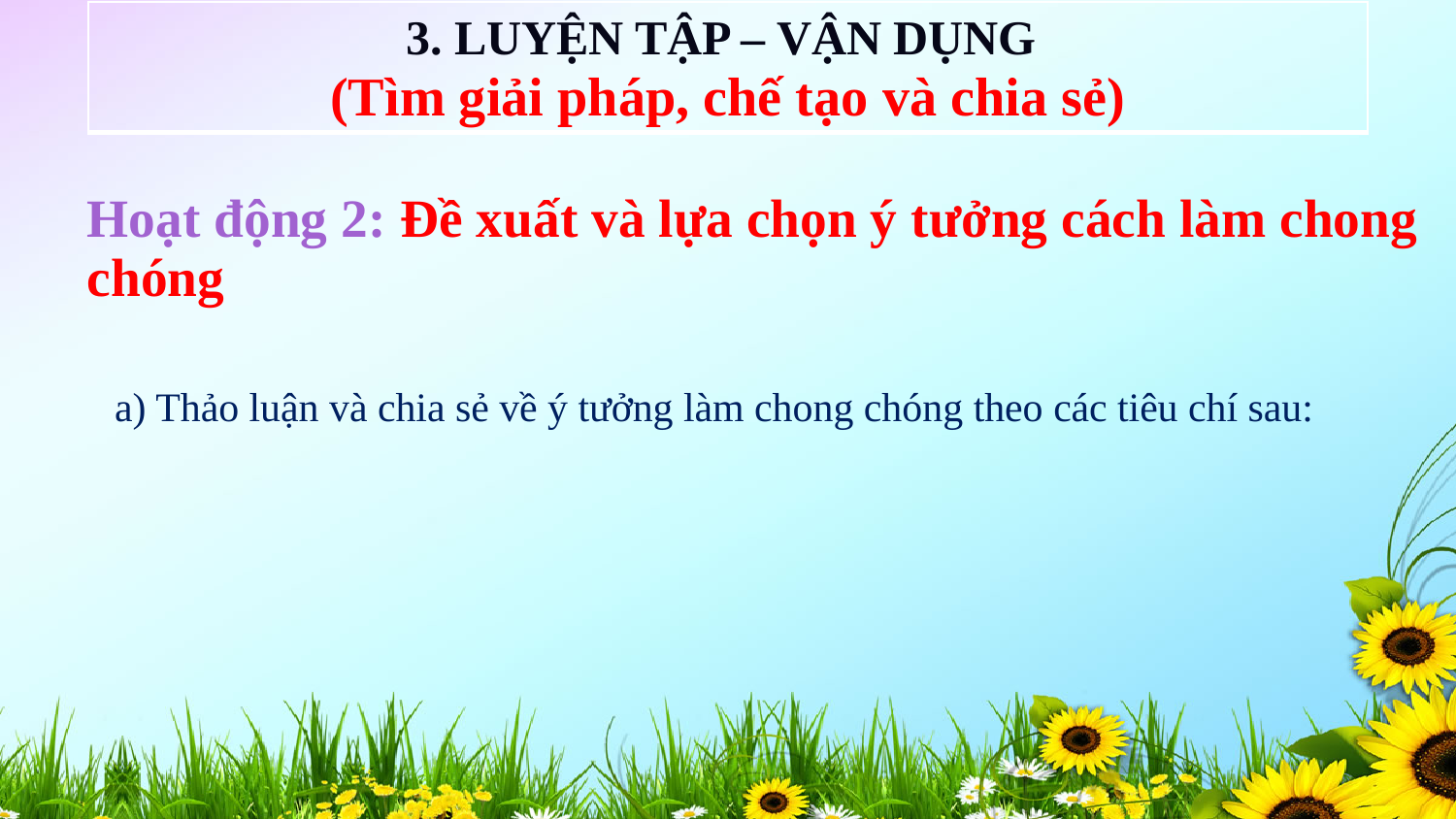

| 3. LUYỆN TẬP – VẬN DỤNG (Tìm giải pháp, chế tạo và chia sẻ) |
| --- |
Hoạt động 2: Đề xuất và lựa chọn ý tưởng cách làm chong chóng
a) Thảo luận và chia sẻ về ý tưởng làm chong chóng theo các tiêu chí sau: